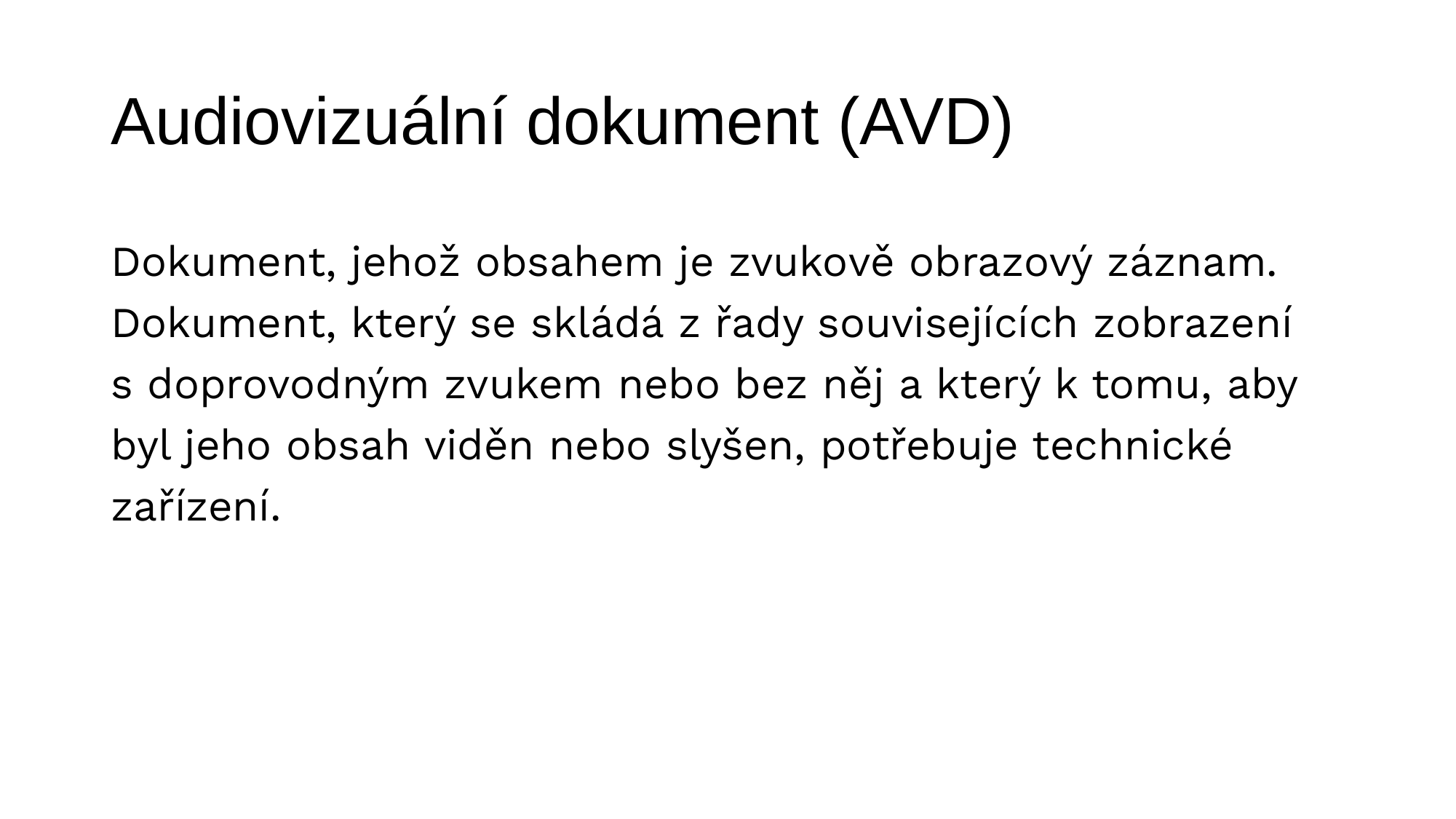

# Audiovizuální dokument (AVD)
Dokument, jehož obsahem je zvukově obrazový záznam. Dokument, který se skládá z řady souvisejících zobrazení
s doprovodným zvukem nebo bez něj a který k tomu, aby byl jeho obsah viděn nebo slyšen, potřebuje technické zařízení.